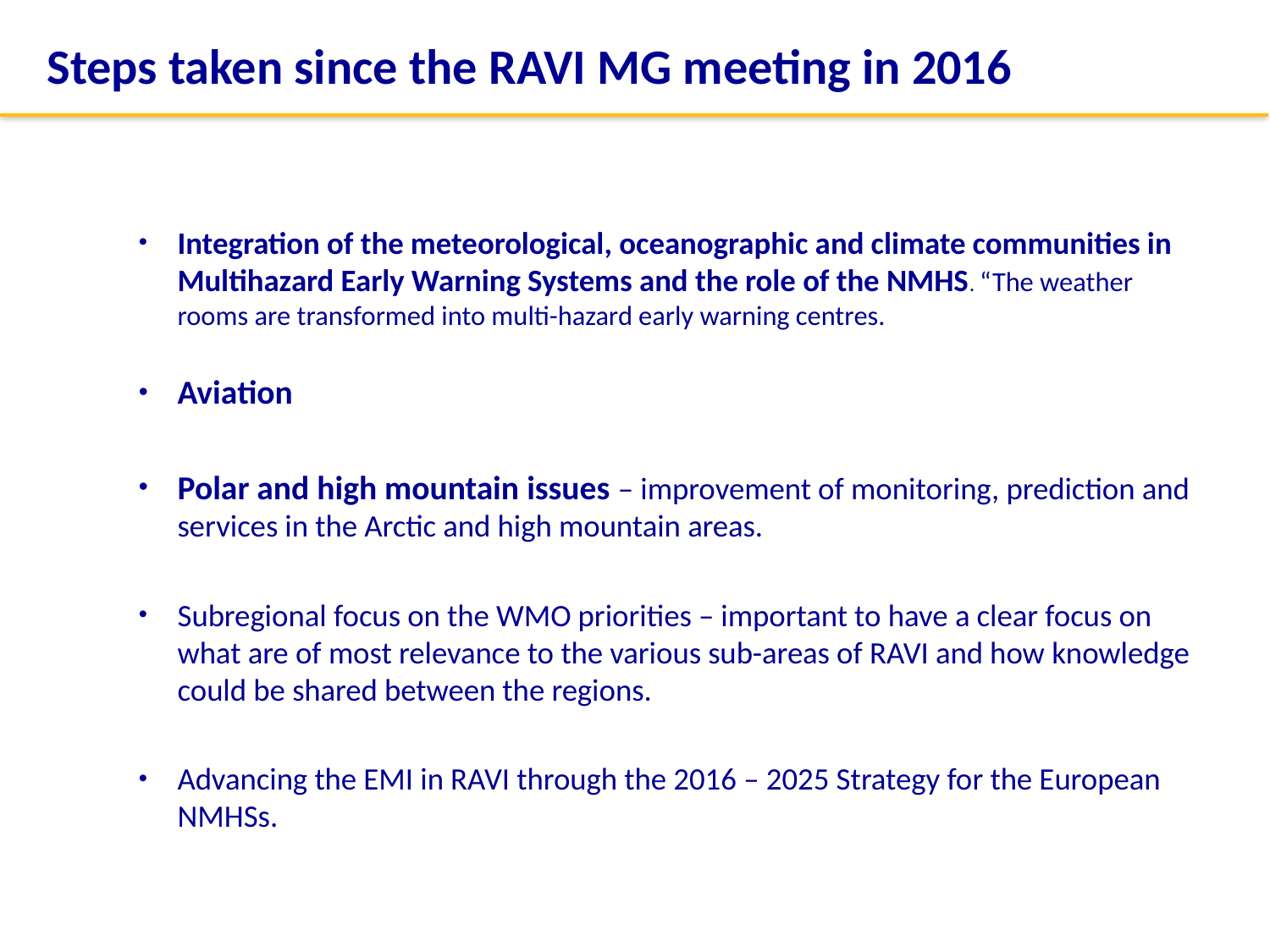

Steps taken since the RAVI MG meeting in 2016

Integration of the meteorological, oceanographic and climate communities in Multihazard Early Warning Systems and the role of the NMHS. “The weather rooms are transformed into multi-hazard early warning centres.

Aviation

Polar and high mountain issues – improvement of monitoring, prediction and services in the Arctic and high mountain areas.

Subregional focus on the WMO priorities – important to have a clear focus on what are of most relevance to the various sub-areas of RAVI and how knowledge could be shared between the regions.

Advancing the EMI in RAVI through the 2016 – 2025 Strategy for the European NMHSs.